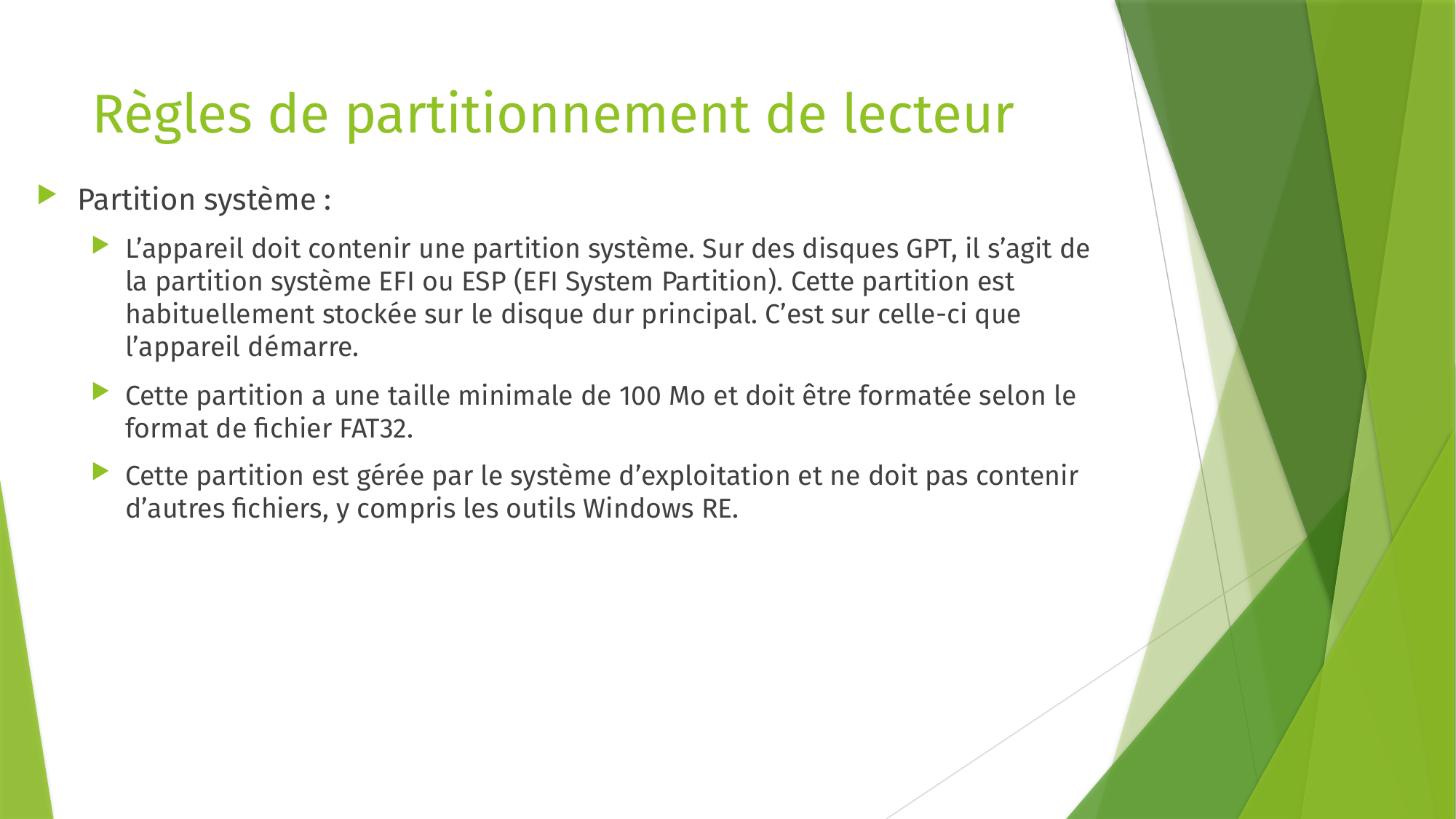

# Règles de partitionnement de lecteur
Partition système :
L’appareil doit contenir une partition système. Sur des disques GPT, il s’agit de la partition système EFI ou ESP (EFI System Partition). Cette partition est habituellement stockée sur le disque dur principal. C’est sur celle-ci que l’appareil démarre.
Cette partition a une taille minimale de 100 Mo et doit être formatée selon le format de fichier FAT32.
Cette partition est gérée par le système d’exploitation et ne doit pas contenir d’autres fichiers, y compris les outils Windows RE.